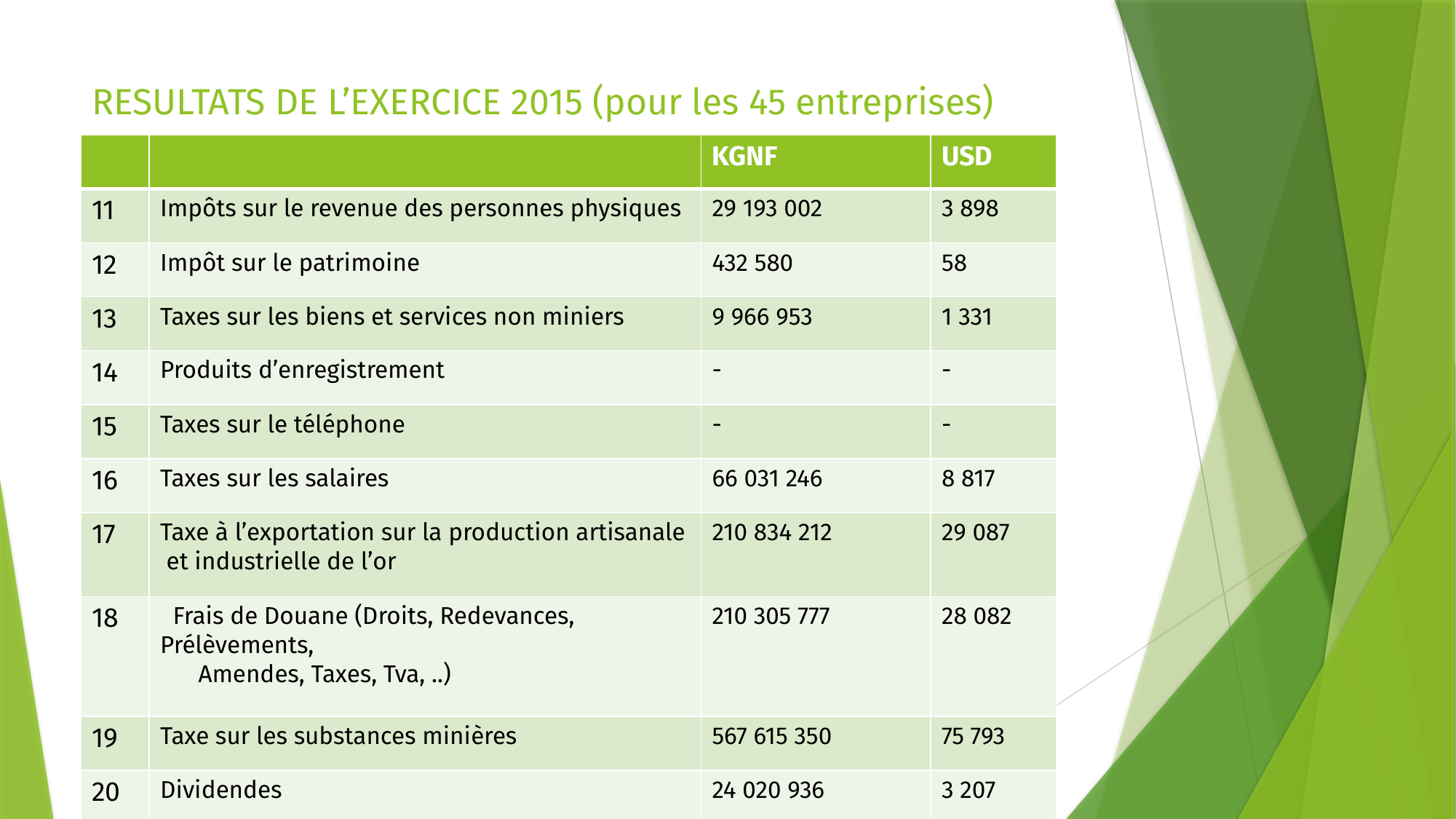

# RESULTATS DE L’EXERCICE 2015 (pour les 45 entreprises)
|  |  | KGNF | USD |
| --- | --- | --- | --- |
| 11 | Impôts sur le revenue des personnes physiques | 29 193 002 | 3 898 |
| 12 | Impôt sur le patrimoine | 432 580 | 58 |
| 13 | Taxes sur les biens et services non miniers | 9 966 953 | 1 331 |
| 14 | Produits d’enregistrement | - | - |
| 15 | Taxes sur le téléphone | - | - |
| 16 | Taxes sur les salaires | 66 031 246 | 8 817 |
| 17 | Taxe à l’exportation sur la production artisanale et industrielle de l’or | 210 834 212 | 29 087 |
| 18 | Frais de Douane (Droits, Redevances, Prélèvements, Amendes, Taxes, Tva, ..) | 210 305 777 | 28 082 |
| 19 | Taxe sur les substances minières | 567 615 350 | 75 793 |
| 20 | Dividendes | 24 020 936 | 3 207 |